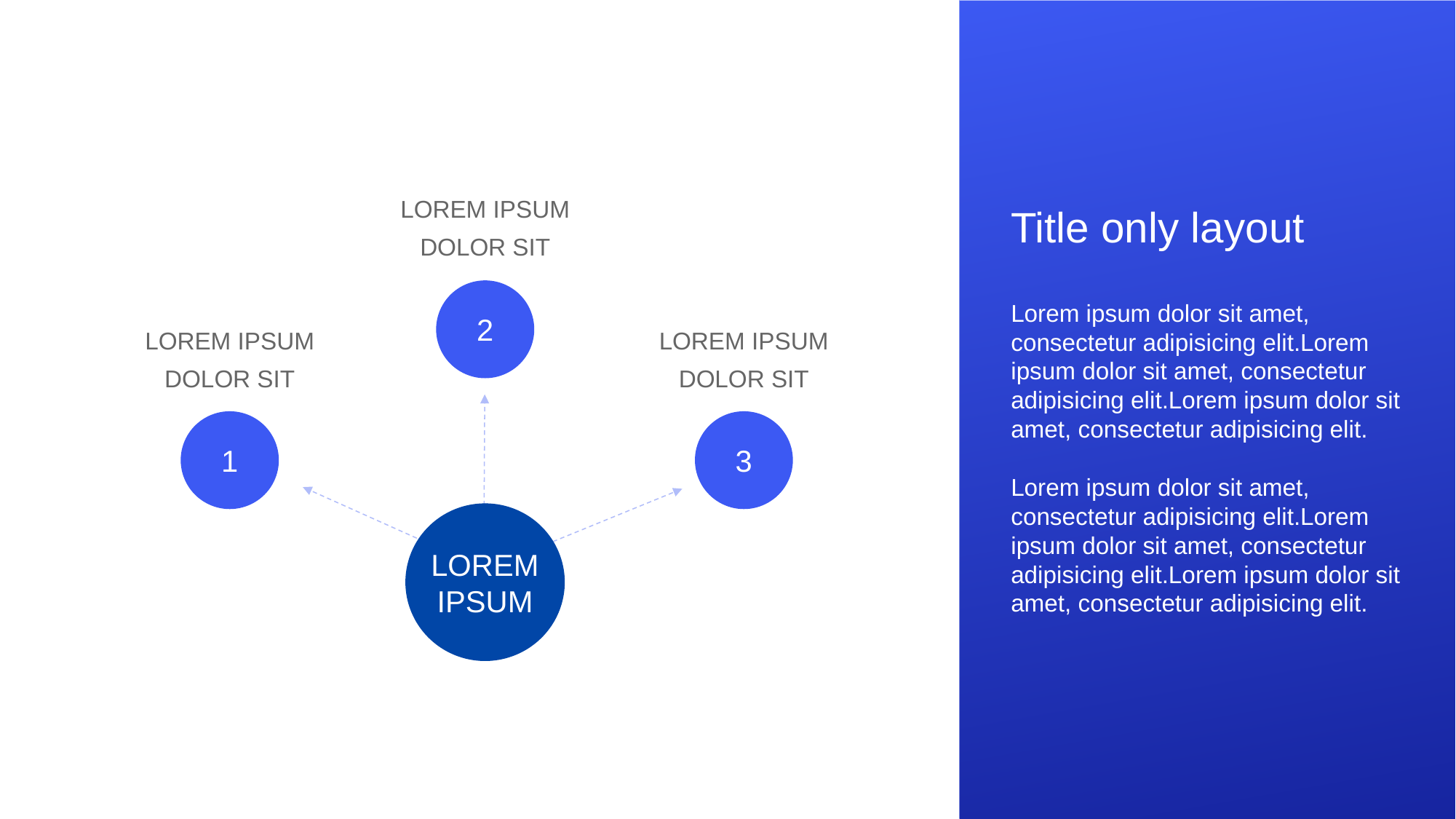

LOREM IPSUM DOLOR SIT
Title only layout
2
Lorem ipsum dolor sit amet, consectetur adipisicing elit.Lorem ipsum dolor sit amet, consectetur adipisicing elit.Lorem ipsum dolor sit amet, consectetur adipisicing elit.

Lorem ipsum dolor sit amet, consectetur adipisicing elit.Lorem ipsum dolor sit amet, consectetur adipisicing elit.Lorem ipsum dolor sit amet, consectetur adipisicing elit.
LOREM IPSUM DOLOR SIT
LOREM IPSUM DOLOR SIT

1
3

LOREM IPSUM